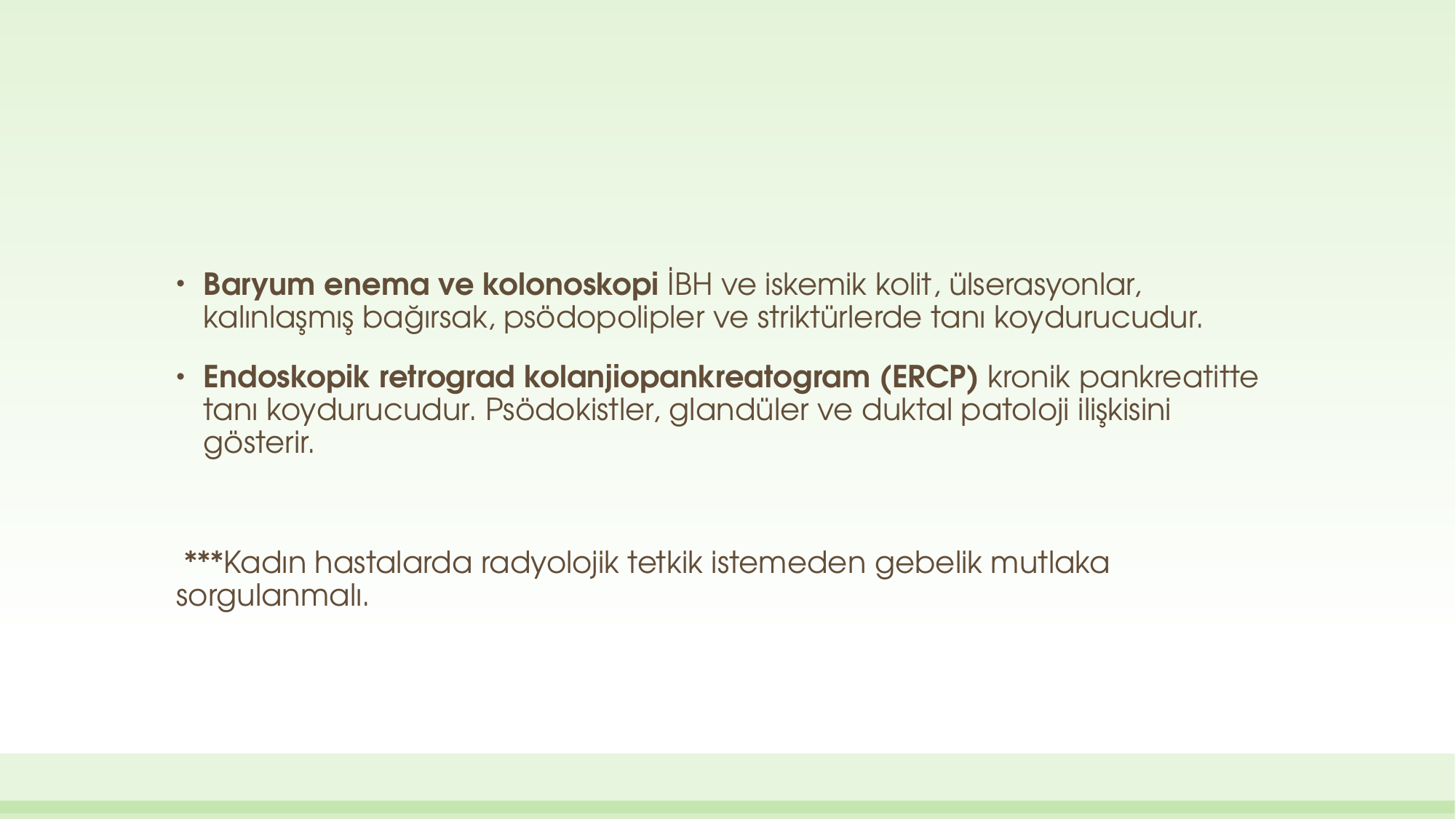

#

Baryum enema ve kolonoskopi İBH ve iskemik kolit, ülserasyonlar, kalınlaşmış bağırsak, psödopolipler ve striktürlerde tanı koydurucudur.
Endoskopik retrograd kolanjiopankreatogram (ERCP) kronik pankreatitte tanı koydurucudur. Psödokistler, glandüler ve duktal patoloji ilişkisini gösterir.

 ***Kadın hastalarda radyolojik tetkik istemeden gebelik mutlaka sorgulanmalı.